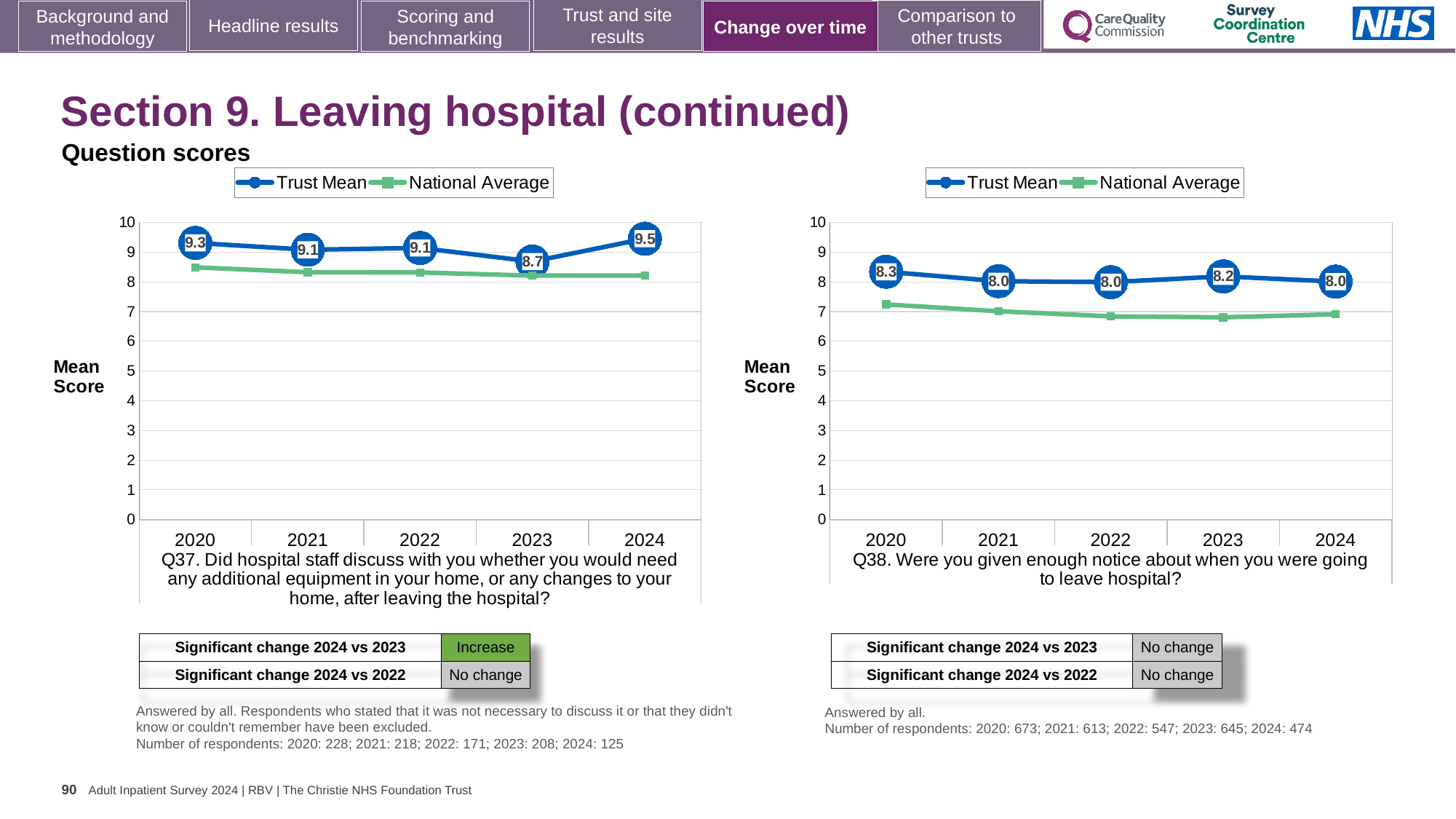

# Section 9. Leaving hospital (continued)
Question scores

### Chart

| Category | Trust Mean | National Average |
|---|---|---|
| 2020 | 9.311373036971718 | 8.490321820569648 |
| 2021 | 9.082150953384627 | 8.325088969043222 |
| 2022 | 9.14247446188582 | 8.316835780272935 |
| 2023 | 8.685897848793712 | 8.211620135815137 |
| 2024 | 9.453812128561275 | 8.2169881909637 |

### Chart

| Category | Trust Mean | National Average |
|---|---|---|
| 2020 | 8.342016056213025 | 7.242264888289665 |
| 2021 | 8.023686885099329 | 7.011623849735098 |
| 2022 | 7.990804787261757 | 6.839223856844479 |
| 2023 | 8.18636749383079 | 6.807026325349589 |
| 2024 | 8.010663298035562 | 6.911855780507437 |
| Significant change 2024 vs 2023 | Increase |
| --- | --- |
| Significant change 2024 vs 2022 | No change |
| Significant change 2024 vs 2023 | No change |
| --- | --- |
| Significant change 2024 vs 2022 | No change |
Answered by all. Respondents who stated that it was not necessary to discuss it or that they didn't know or couldn't remember have been excluded.
Number of respondents: 2020: 228; 2021: 218; 2022: 171; 2023: 208; 2024: 125

Answered by all.
Number of respondents: 2020: 673; 2021: 613; 2022: 547; 2023: 645; 2024: 474

90